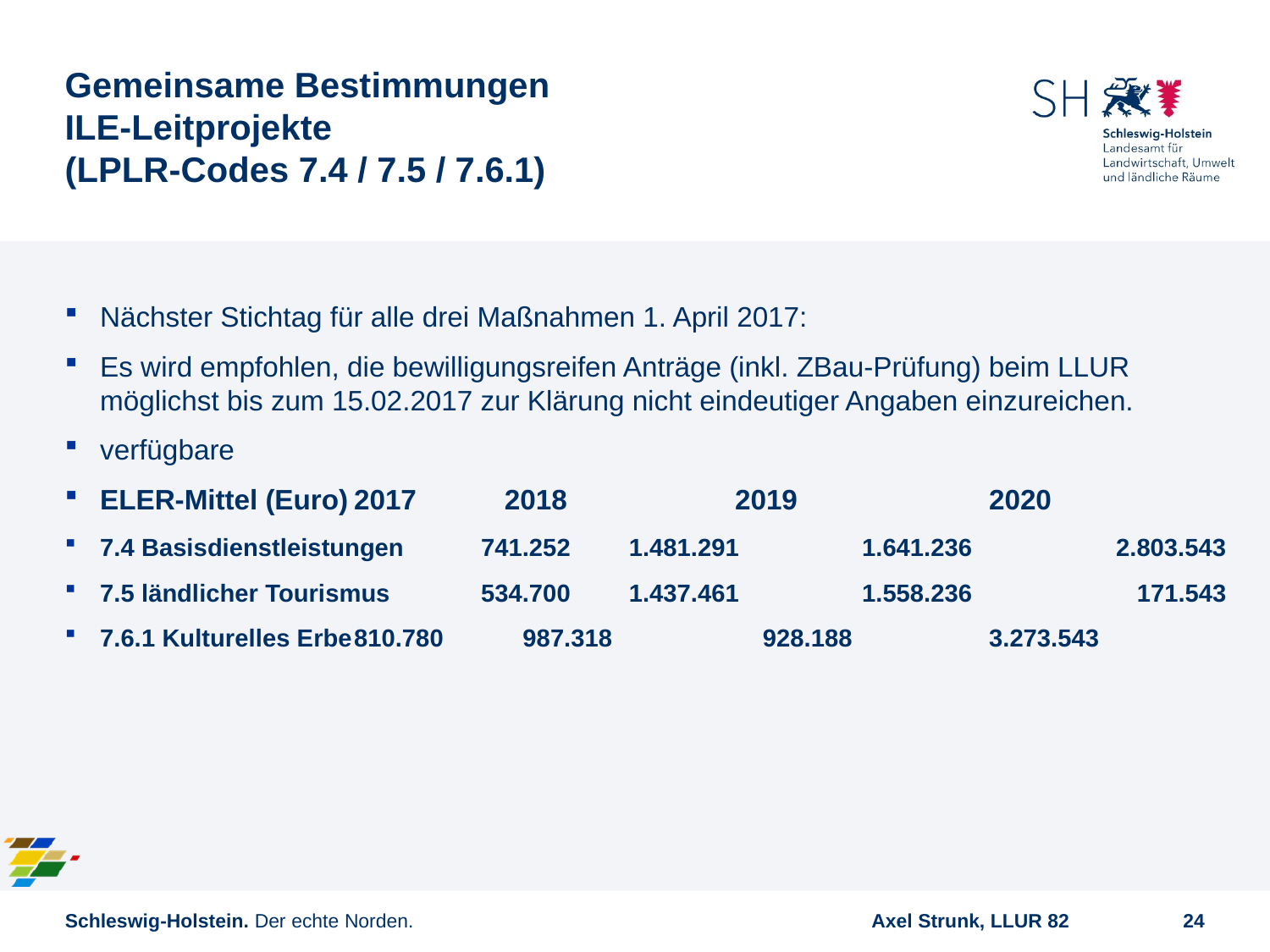

# Gemeinsame Bestimmungen ILE-Leitprojekte (LPLR-Codes 7.4 / 7.5 / 7.6.1)
Nächster Stichtag für alle drei Maßnahmen 1. April 2017:
Es wird empfohlen, die bewilligungsreifen Anträge (inkl. ZBau-Prüfung) beim LLUR möglichst bis zum 15.02.2017 zur Klärung nicht eindeutiger Angaben einzureichen.
verfügbare
ELER-Mittel (Euro)	2017	   2018		2019		2020
7.4 Basisdienstleistungen	741.252	   1.481.291	1.641.236		2.803.543
7.5 ländlicher Tourismus	534.700	   1.437.461	1.558.236	       	   171.543
7.6.1 Kulturelles Erbe	810.780	      987.318	    928.188 		3.273.543